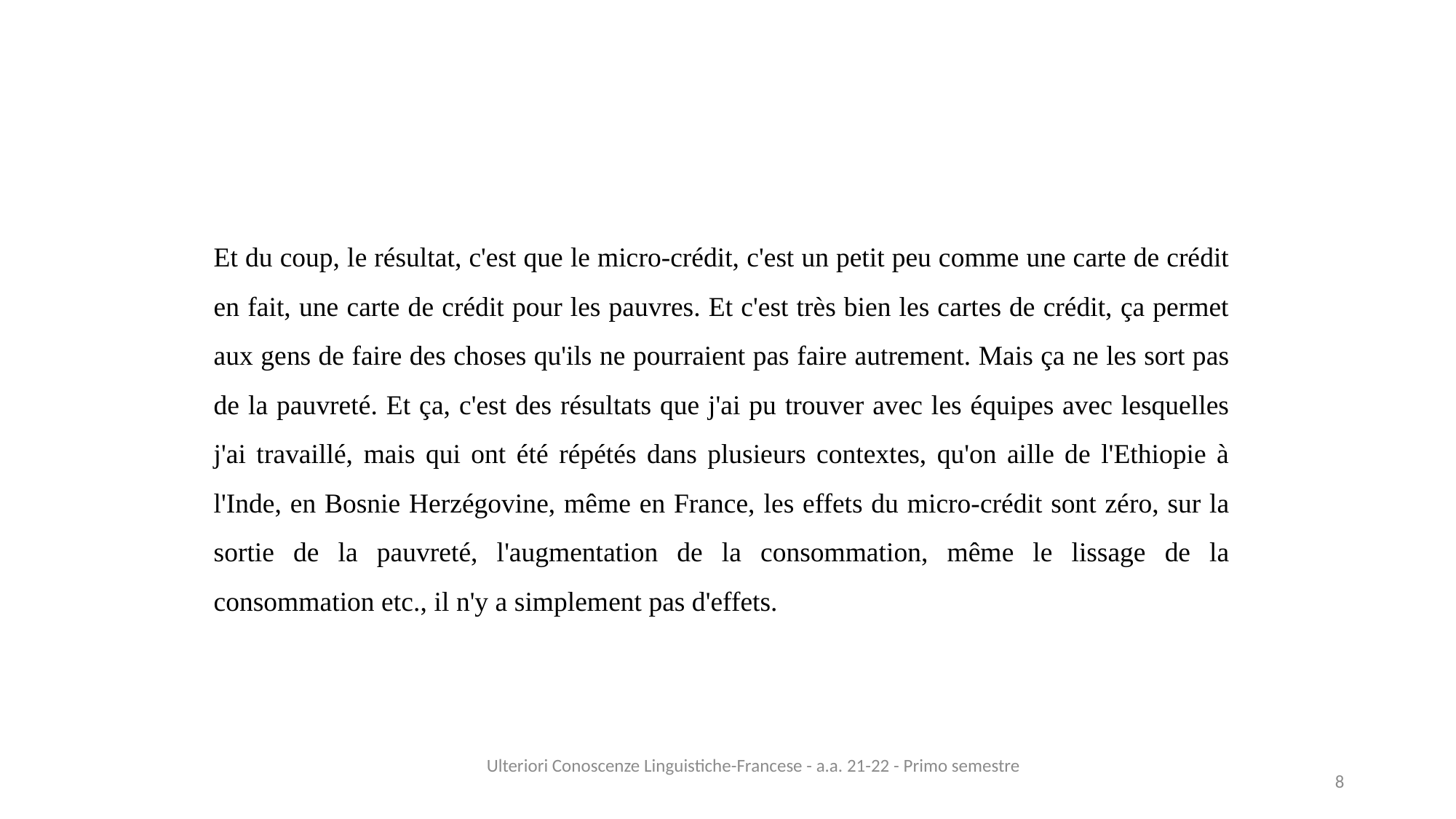

Et du coup, le résultat, c'est que le micro-crédit, c'est un petit peu comme une carte de crédit en fait, une carte de crédit pour les pauvres. Et c'est très bien les cartes de crédit, ça permet aux gens de faire des choses qu'ils ne pourraient pas faire autrement. Mais ça ne les sort pas de la pauvreté. Et ça, c'est des résultats que j'ai pu trouver avec les équipes avec lesquelles j'ai travaillé, mais qui ont été répétés dans plusieurs contextes, qu'on aille de l'Ethiopie à l'Inde, en Bosnie Herzégovine, même en France, les effets du micro-crédit sont zéro, sur la sortie de la pauvreté, l'augmentation de la consommation, même le lissage de la consommation etc., il n'y a simplement pas d'effets.
Ulteriori Conoscenze Linguistiche-Francese - a.a. 21-22 - Primo semestre
8